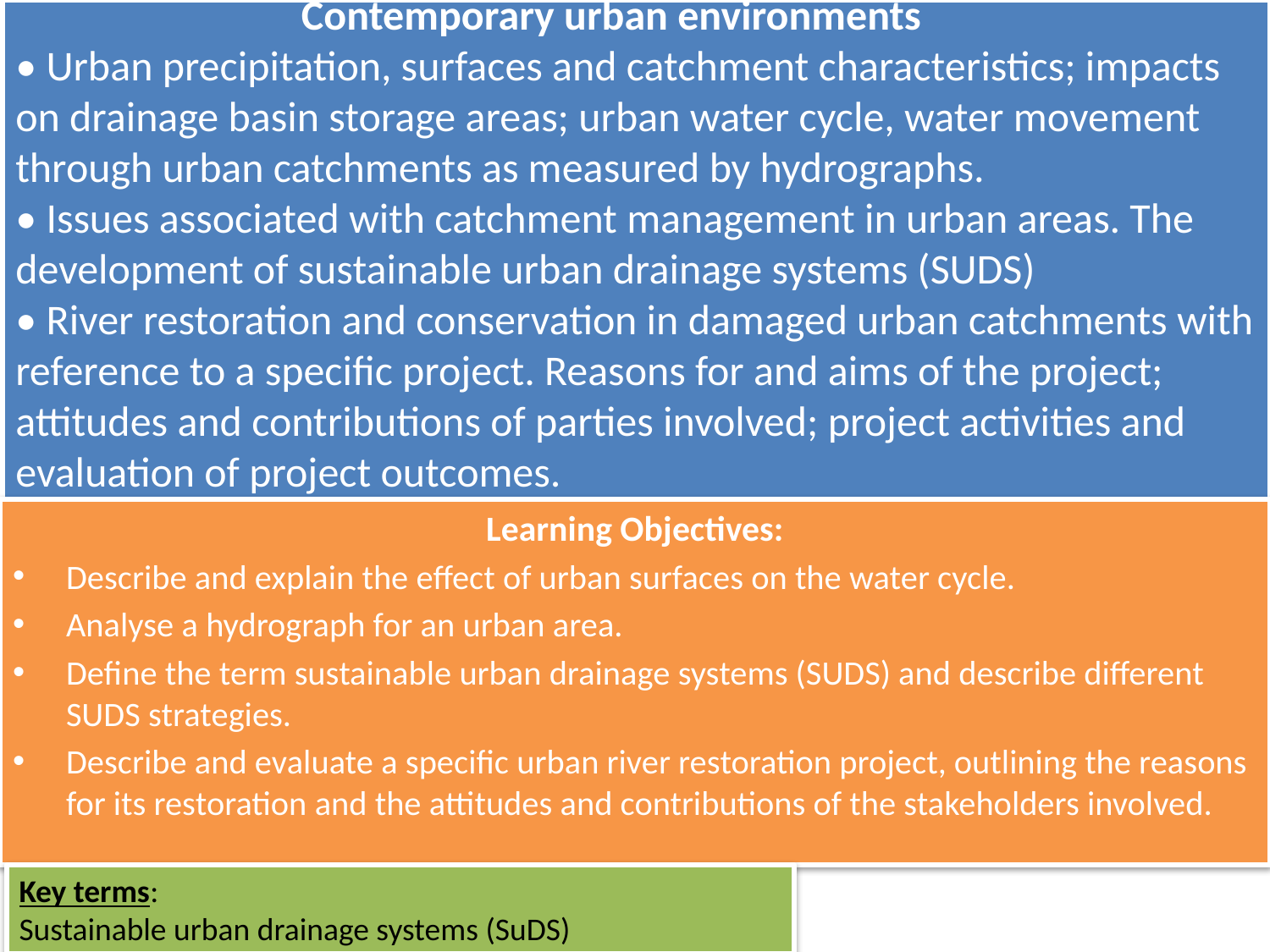

# Contemporary urban environments • Urban precipitation, surfaces and catchment characteristics; impacts on drainage basin storage areas; urban water cycle, water movement through urban catchments as measured by hydrographs. • Issues associated with catchment management in urban areas. The development of sustainable urban drainage systems (SUDS) • River restoration and conservation in damaged urban catchments with reference to a specific project. Reasons for and aims of the project; attitudes and contributions of parties involved; project activities and evaluation of project outcomes.
Learning Objectives:
Describe and explain the effect of urban surfaces on the water cycle.
Analyse a hydrograph for an urban area.
Define the term sustainable urban drainage systems (SUDS) and describe different SUDS strategies.
Describe and evaluate a specific urban river restoration project, outlining the reasons for its restoration and the attitudes and contributions of the stakeholders involved.

Key terms:
Sustainable urban drainage systems (SuDS)